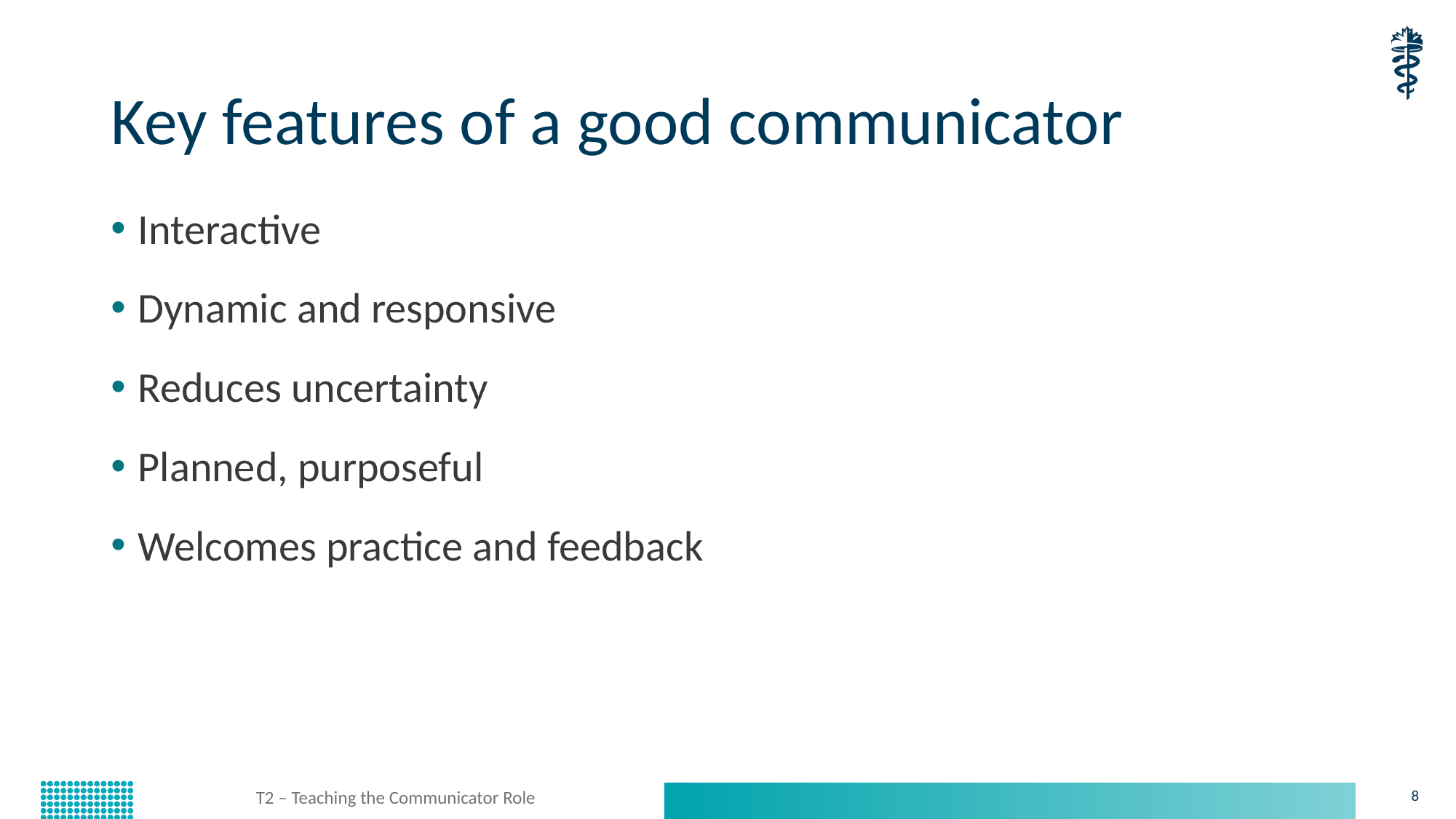

# Key features of a good communicator
Interactive
Dynamic and responsive
Reduces uncertainty
Planned, purposeful
Welcomes practice and feedback
T2 – Teaching the Communicator Role
8